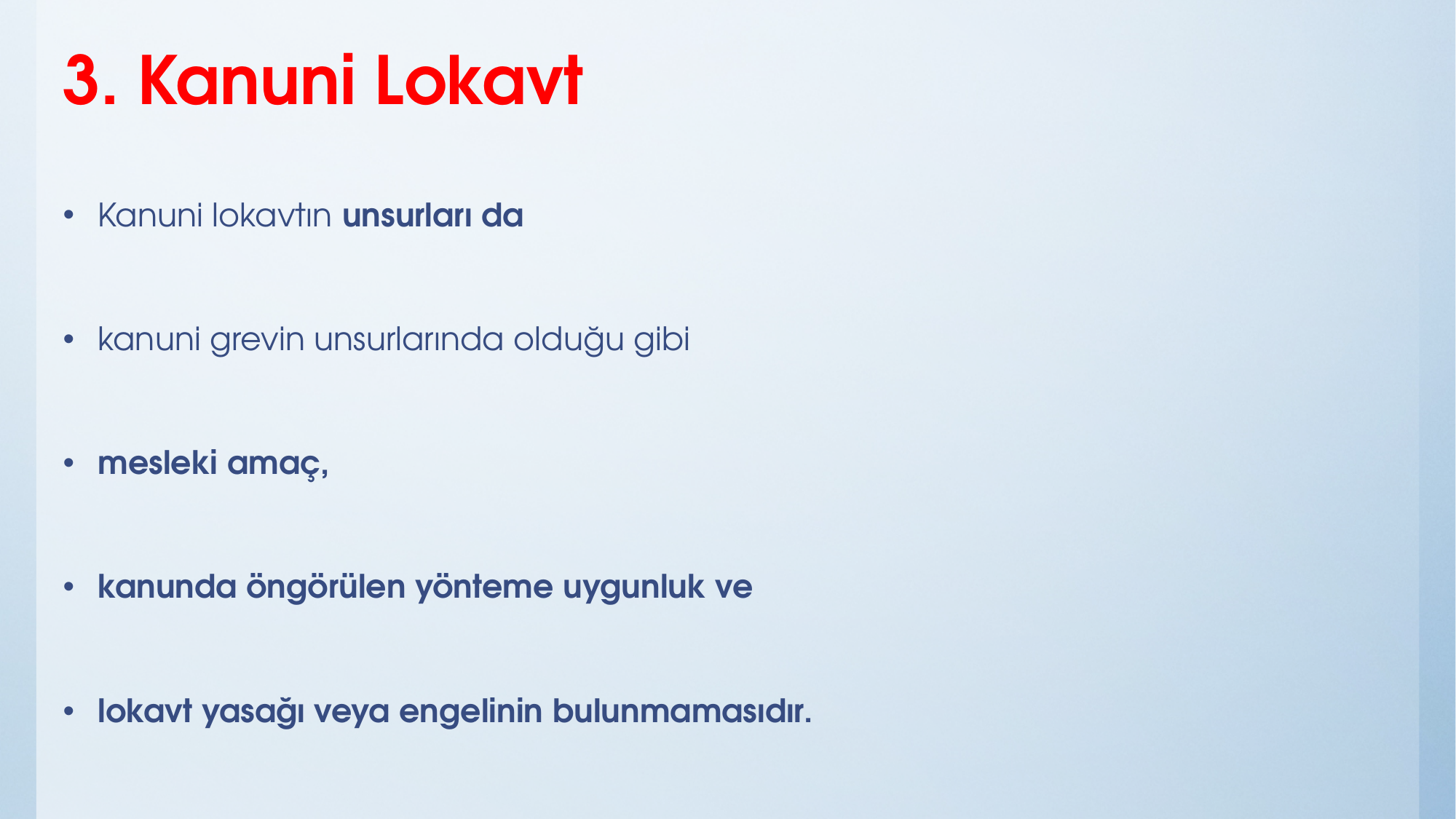

# 3. Kanuni Lokavt

Kanuni lokavtın unsurları da

kanuni grevin unsurlarında olduğu gibi

mesleki amaç,

kanunda öngörülen yönteme uygunluk ve

lokavt yasağı veya engelinin bulunmamasıdır.